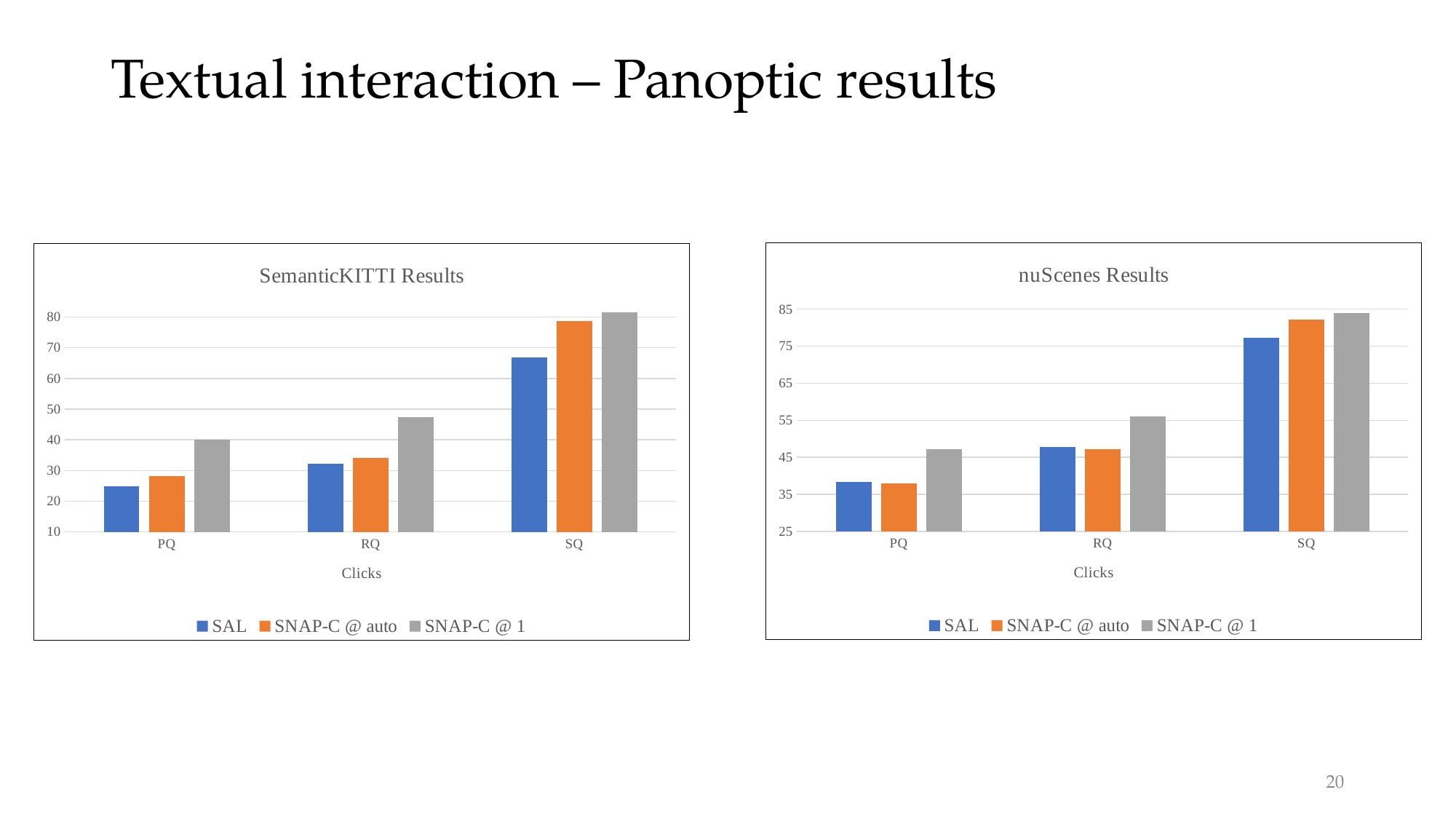

# Textual interaction – Panoptic results

### Chart: nuScenes Results

| Category | SAL | SNAP-C @ auto | SNAP-C @ 1 |
|---|---|---|---|
| PQ | 38.4 | 37.9 | 47.2 |
| RQ | 47.8 | 47.1 | 56.1 |
| SQ | 77.2 | 82.2 | 83.9 |

### Chart: nuScenes Results

| Category | SAL | SNAP-C @ auto | SNAP-C @ 1 |
|---|---|---|---|
| PQ | 38.4 | None | None |
| RQ | 47.8 | None | None |
| SQ | 77.2 | None | None |

### Chart: nuScenes Results

| Category | SAL | SNAP-C @ auto | SNAP-C @ 1 |
|---|---|---|---|
| PQ | 38.4 | 37.9 | None |
| RQ | 47.8 | 47.1 | None |
| SQ | 77.2 | 82.2 | None |

### Chart: SemanticKITTI Results

| Category | SAL | SNAP-C @ auto | SNAP-C @ 1 |
|---|---|---|---|
| PQ | 24.8 | 28.2 | 40.1 |
| RQ | 32.3 | 34.1 | 47.3 |
| SQ | 66.8 | 78.6 | 81.6 |

### Chart: SemanticKITTI Results

| Category | SAL | SNAP-C @ auto | SNAP-C @ 1 |
|---|---|---|---|
| PQ | 24.8 | 28.2 | None |
| RQ | 32.3 | 34.1 | None |
| SQ | 66.8 | 78.6 | None |

### Chart: SemanticKITTI Results

| Category | SAL | SNAP-C @ auto | SNAP-C @ 1 |
|---|---|---|---|
| PQ | 24.8 | None | None |
| RQ | 32.3 | None | None |
| SQ | 66.8 | None | None |
20